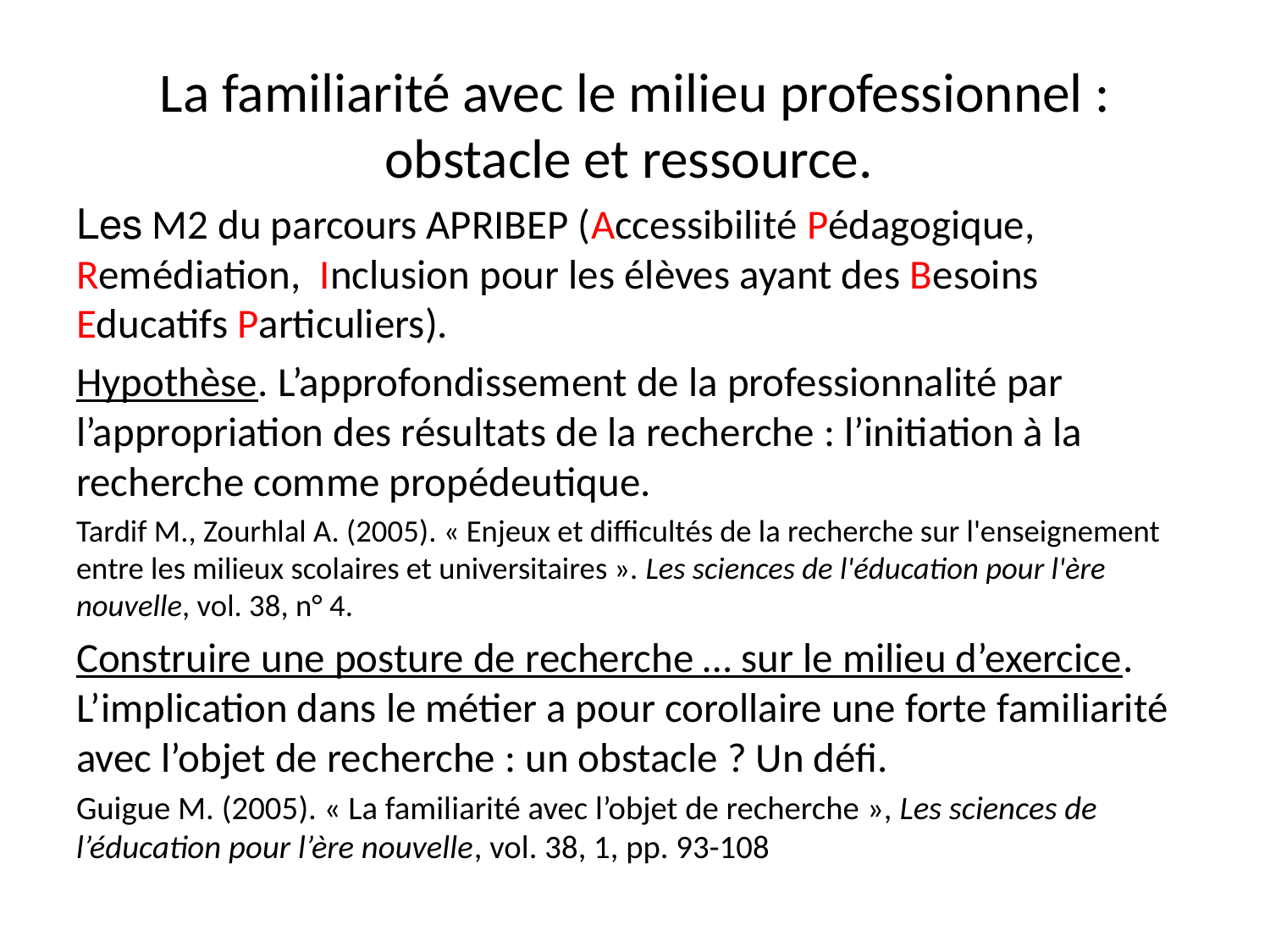

La familiarité avec le milieu professionnel : obstacle et ressource.
Les M2 du parcours APRIBEP (Accessibilité Pédagogique, Remédiation,  Inclusion pour les élèves ayant des Besoins Educatifs Particuliers).
Hypothèse. L’approfondissement de la professionnalité par l’appropriation des résultats de la recherche : l’initiation à la recherche comme propédeutique.
Tardif M., Zourhlal A. (2005). « Enjeux et difficultés de la recherche sur l'enseignement entre les milieux scolaires et universitaires ». Les sciences de l'éducation pour l'ère nouvelle, vol. 38, n° 4.
Construire une posture de recherche … sur le milieu d’exercice. L’implication dans le métier a pour corollaire une forte familiarité avec l’objet de recherche : un obstacle ? Un défi.
Guigue M. (2005). « La familiarité avec l’objet de recherche », Les sciences de l’éducation pour l’ère nouvelle, vol. 38, 1, pp. 93-108